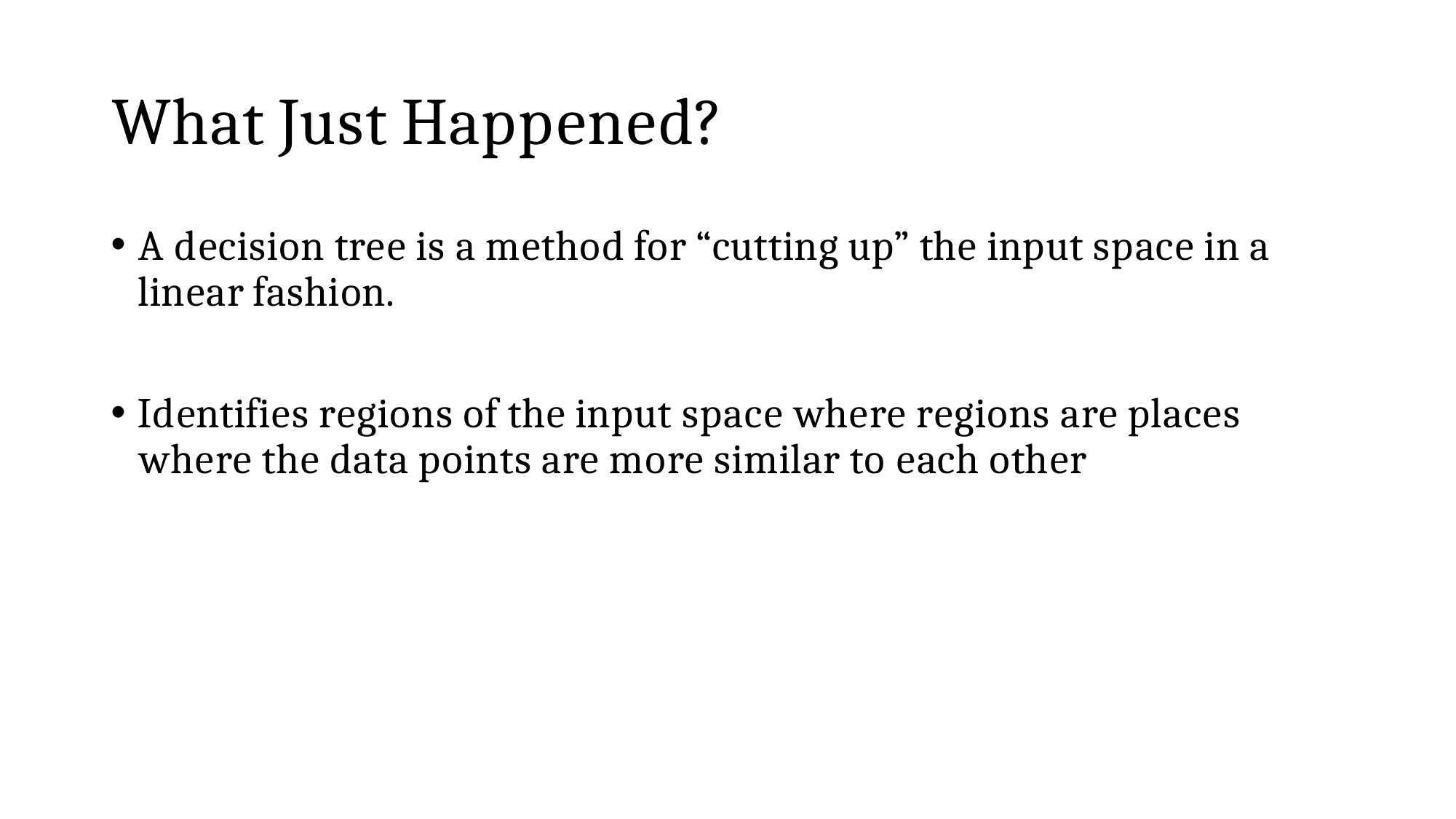

# What Just Happened?
A decision tree is a method for “cutting up” the input space in a linear fashion.

Identifies regions of the input space where regions are places where the data points are more similar to each other